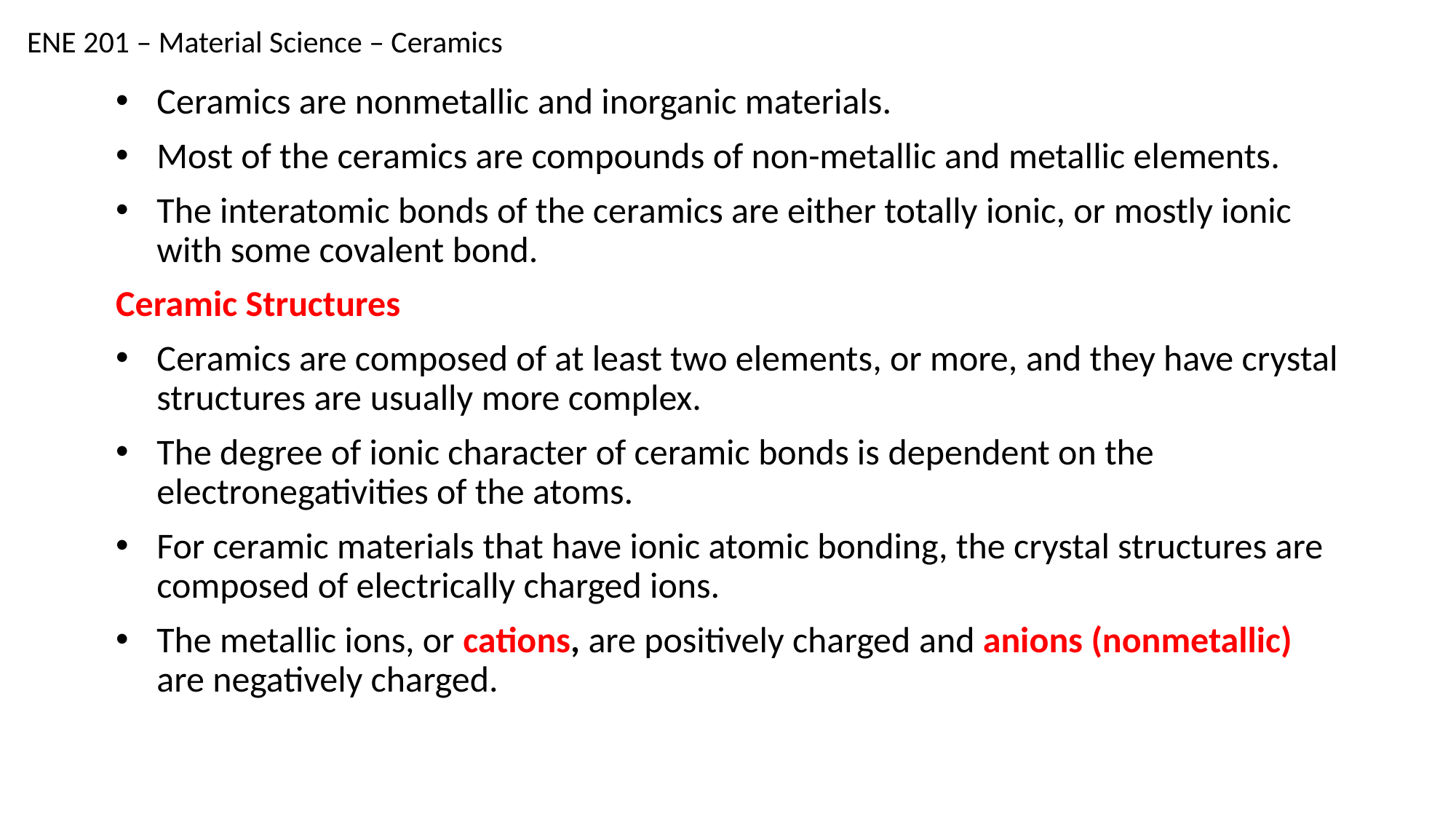

# ENE 201 – Material Science – Ceramics
Ceramics are nonmetallic and inorganic materials.
Most of the ceramics are compounds of non-metallic and metallic elements.
The interatomic bonds of the ceramics are either totally ionic, or mostly ionic with some covalent bond.
Ceramic Structures
Ceramics are composed of at least two elements, or more, and they have crystal structures are usually more complex.
The degree of ionic character of ceramic bonds is dependent on the electronegativities of the atoms.
For ceramic materials that have ionic atomic bonding, the crystal structures are composed of electrically charged ions.
The metallic ions, or cations, are positively charged and anions (nonmetallic) are negatively charged.